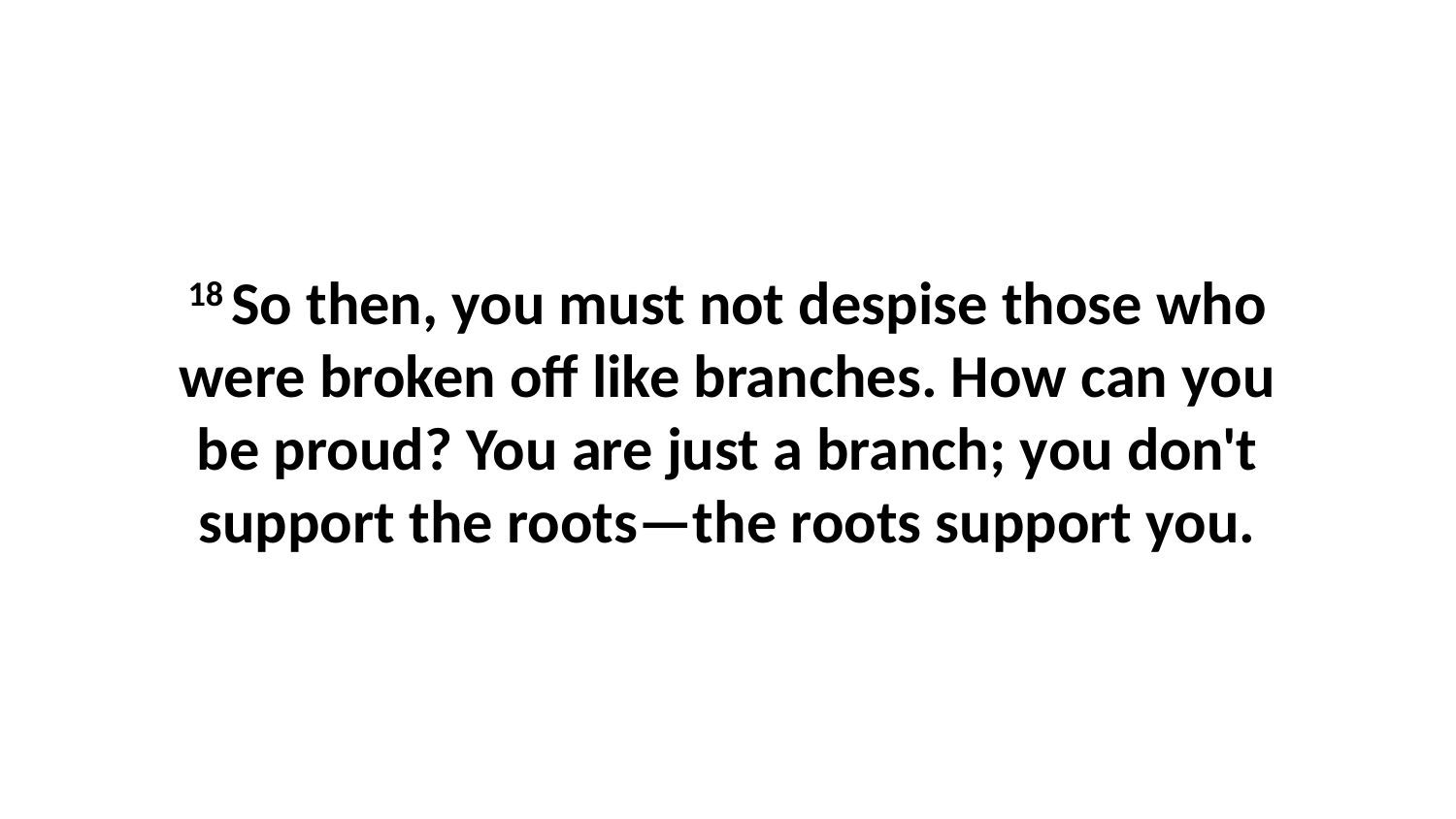

18 So then, you must not despise those who were broken off like branches. How can you be proud? You are just a branch; you don't support the roots—the roots support you.